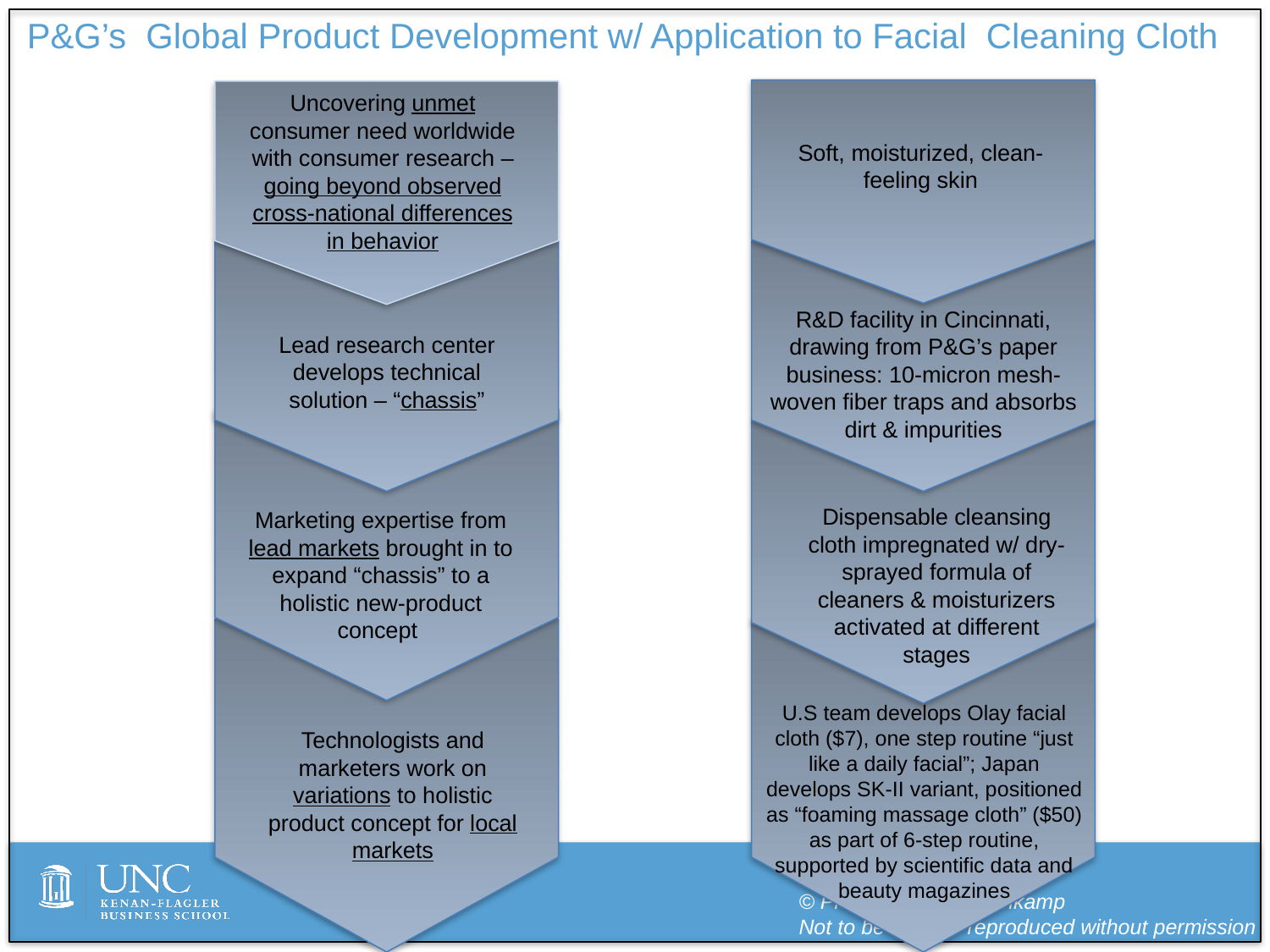

P&G’s  Global Product Development w/ Application to Facial  Cleaning Cloth

Uncovering unmet consumer need worldwide with consumer research – going beyond observed cross-national differences in behavior
Soft, moisturized, clean-feeling skin

R&D facility in Cincinnati, drawing from P&G’s paper business: 10-micron mesh-woven fiber traps and absorbs dirt & impurities
Lead research center develops technical solution – “chassis”

Dispensable cleansing cloth impregnated w/ dry-sprayed formula of cleaners & moisturizers activated at different stages
Marketing expertise from lead markets brought in to expand “chassis” to a holistic new-product concept

U.S team develops Olay facial cloth ($7), one step routine “just like a daily facial”; Japan develops SK-II variant, positioned as “foaming massage cloth” ($50) as part of 6-step routine, supported by scientific data and beauty magazines
Technologists and marketers work on variations to holistic product concept for local markets